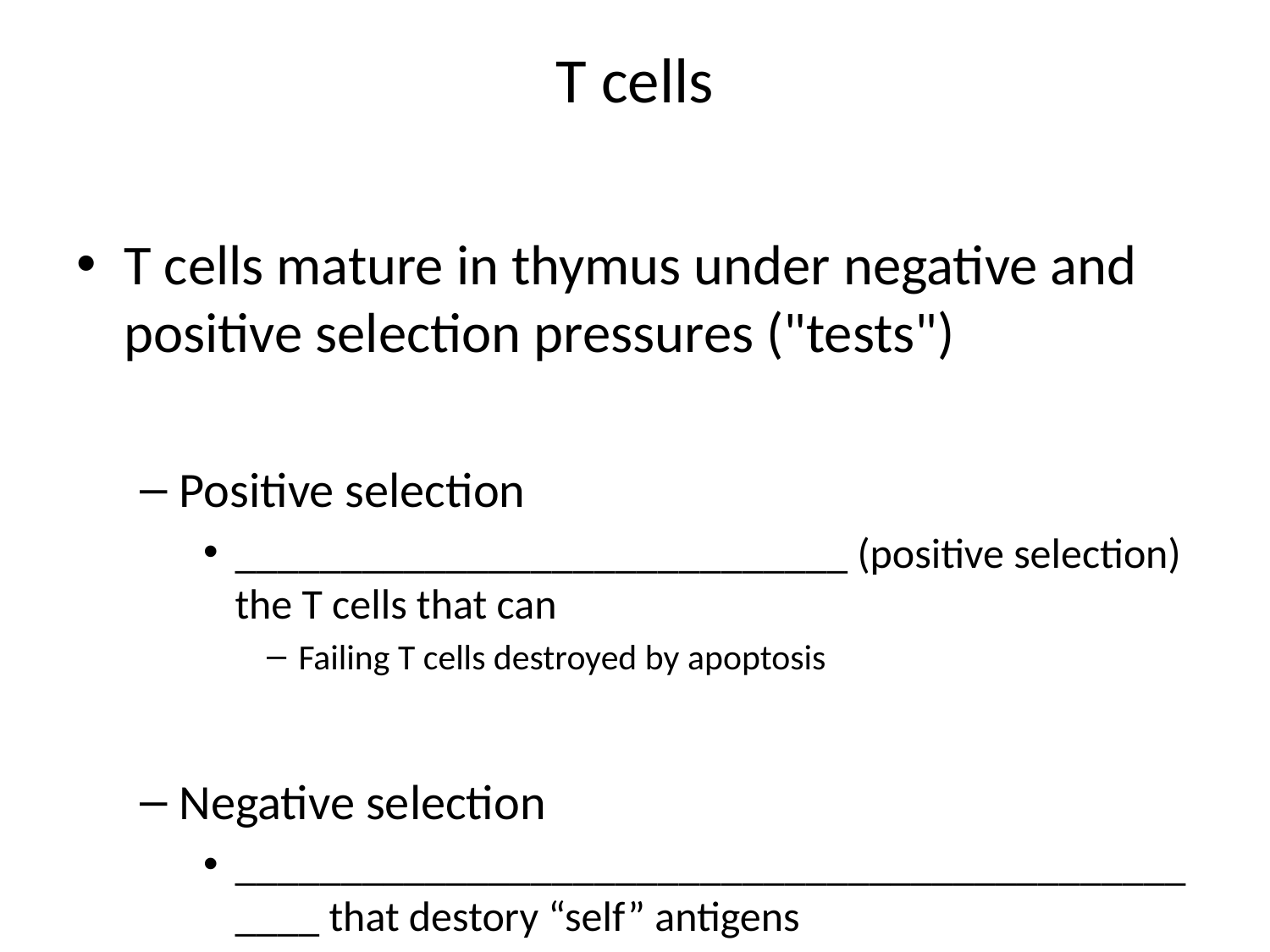

# T cells
T cells mature in thymus under negative and positive selection pressures ("tests")

Positive selection
_____________________________ (positive selection) the T cells that can
Failing T cells destroyed by apoptosis

Negative selection
_________________________________________________ that destory “self” antigens
Ensures self-tolerance